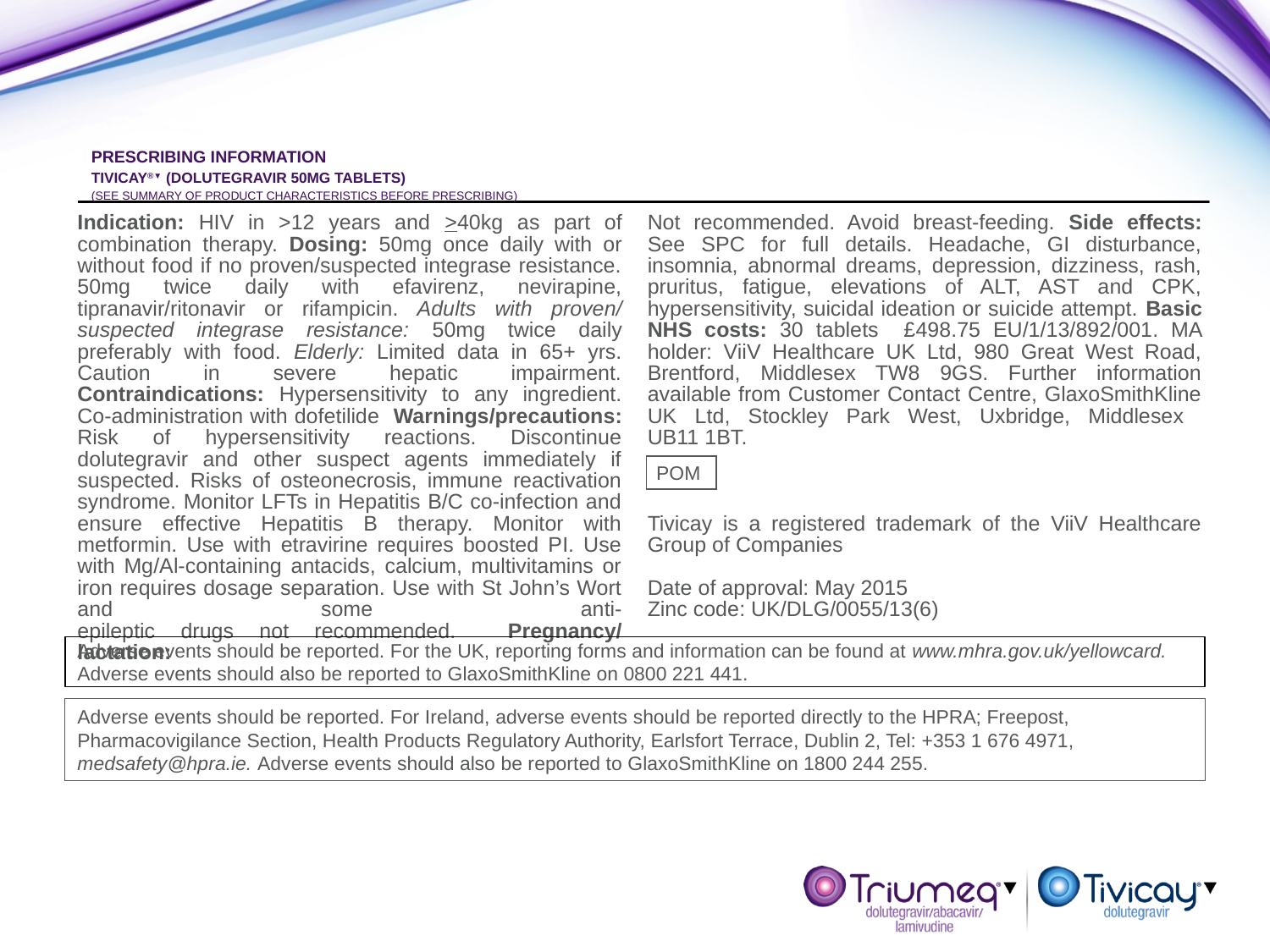

# Prescribing Information Tivicay®▼ (dolutegravir 50mg tablets) (See Summary of Product Characteristics before prescribing)
Indication: HIV in >12 years and >40kg as part of combination therapy. Dosing: 50mg once daily with or without food if no proven/suspected integrase resistance. 50mg twice daily with efavirenz, nevirapine, tipranavir/ritonavir or rifampicin. Adults with proven/ suspected integrase resistance: 50mg twice daily preferably with food. Elderly: Limited data in 65+ yrs. Caution in severe hepatic impairment. Contraindications: Hypersensitivity to any ingredient. Co-administration with dofetilide  Warnings/precautions: Risk of hypersensitivity reactions. Discontinue dolutegravir and other suspect agents immediately if suspected. Risks of osteonecrosis, immune reactivation syndrome. Monitor LFTs in Hepatitis B/C co-infection and ensure effective Hepatitis B therapy. Monitor with metformin. Use with etravirine requires boosted PI. Use with Mg/Al-containing antacids, calcium, multivitamins or iron requires dosage separation. Use with St John’s Wort and some anti-
epileptic drugs not recommended.  Pregnancy/ lactation:
Not recommended. Avoid breast-feeding. Side effects: See SPC for full details. Headache, GI disturbance, insomnia, abnormal dreams, depression, dizziness, rash, pruritus, fatigue, elevations of ALT, AST and CPK, hypersensitivity, suicidal ideation or suicide attempt. Basic NHS costs: 30 tablets  £498.75 EU/1/13/892/001. MA holder: ViiV Healthcare UK Ltd, 980 Great West Road, Brentford, Middlesex TW8 9GS. Further information available from Customer Contact Centre, GlaxoSmithKline UK Ltd, Stockley Park West, Uxbridge, Middlesex
UB11 1BT.

Tivicay is a registered trademark of the ViiV Healthcare Group of Companies

Date of approval: May 2015
Zinc code: UK/DLG/0055/13(6)
POM
Adverse events should be reported. For the UK, reporting forms and information can be found at www.mhra.gov.uk/yellowcard. Adverse events should also be reported to GlaxoSmithKline on 0800 221 441.
Adverse events should be reported. For Ireland, adverse events should be reported directly to the HPRA; Freepost, Pharmacovigilance Section, Health Products Regulatory Authority, Earlsfort Terrace, Dublin 2, Tel: +353 1 676 4971, medsafety@hpra.ie. Adverse events should also be reported to GlaxoSmithKline on 1800 244 255.